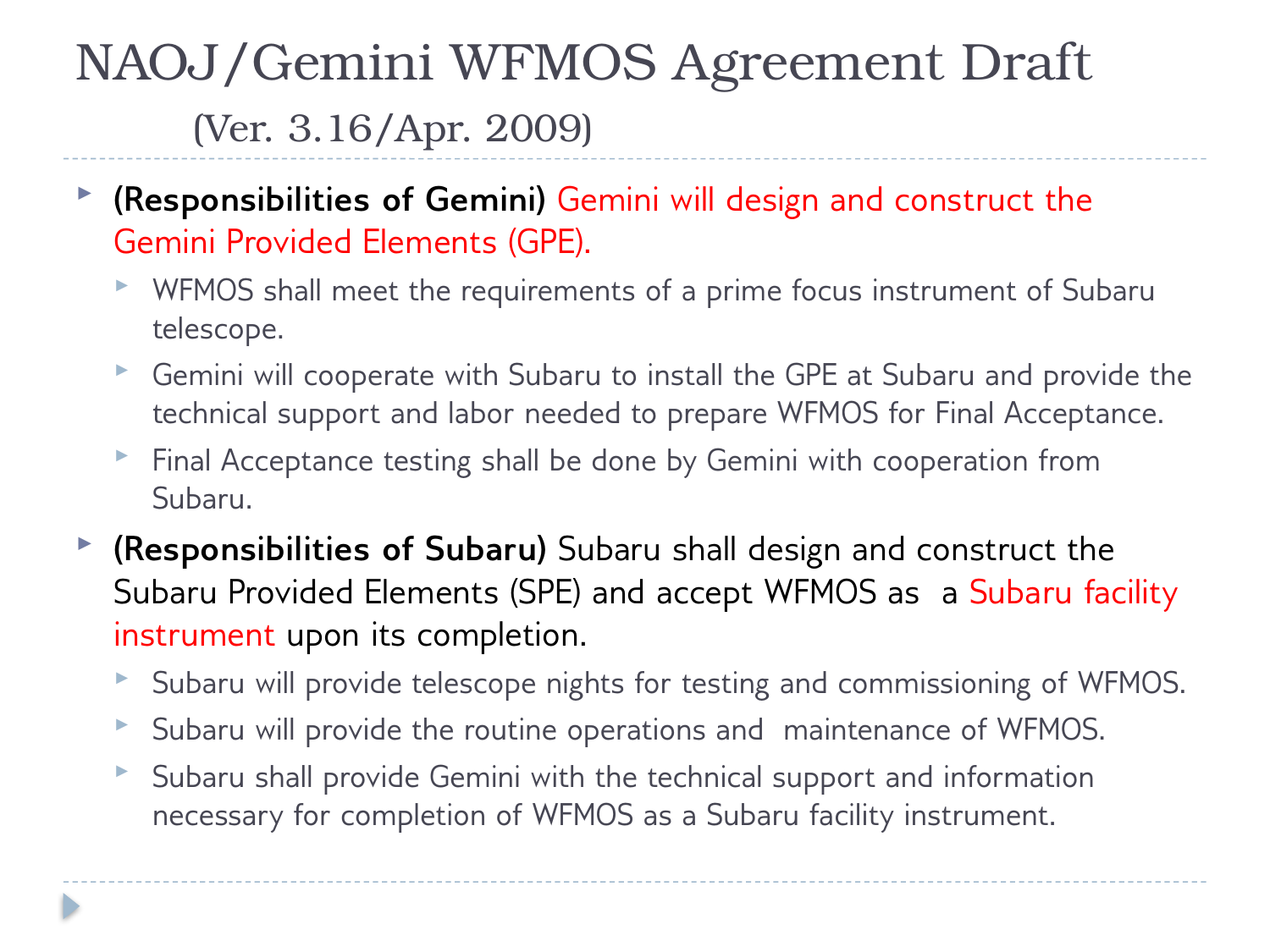

# NAOJ/Gemini WFMOS Agreement Draft (Ver. 3.16/Apr. 2009)
(Responsibilities of Gemini) Gemini will design and construct the Gemini Provided Elements (GPE).
WFMOS shall meet the requirements of a prime focus instrument of Subaru telescope.
Gemini will cooperate with Subaru to install the GPE at Subaru and provide the technical support and labor needed to prepare WFMOS for Final Acceptance.
Final Acceptance testing shall be done by Gemini with cooperation from Subaru.
(Responsibilities of Subaru) Subaru shall design and construct the Subaru Provided Elements (SPE) and accept WFMOS as  a Subaru facility instrument upon its completion.
Subaru will provide telescope nights for testing and commissioning of WFMOS.
Subaru will provide the routine operations and  maintenance of WFMOS.
Subaru shall provide Gemini with the technical support and information necessary for completion of WFMOS as a Subaru facility instrument.